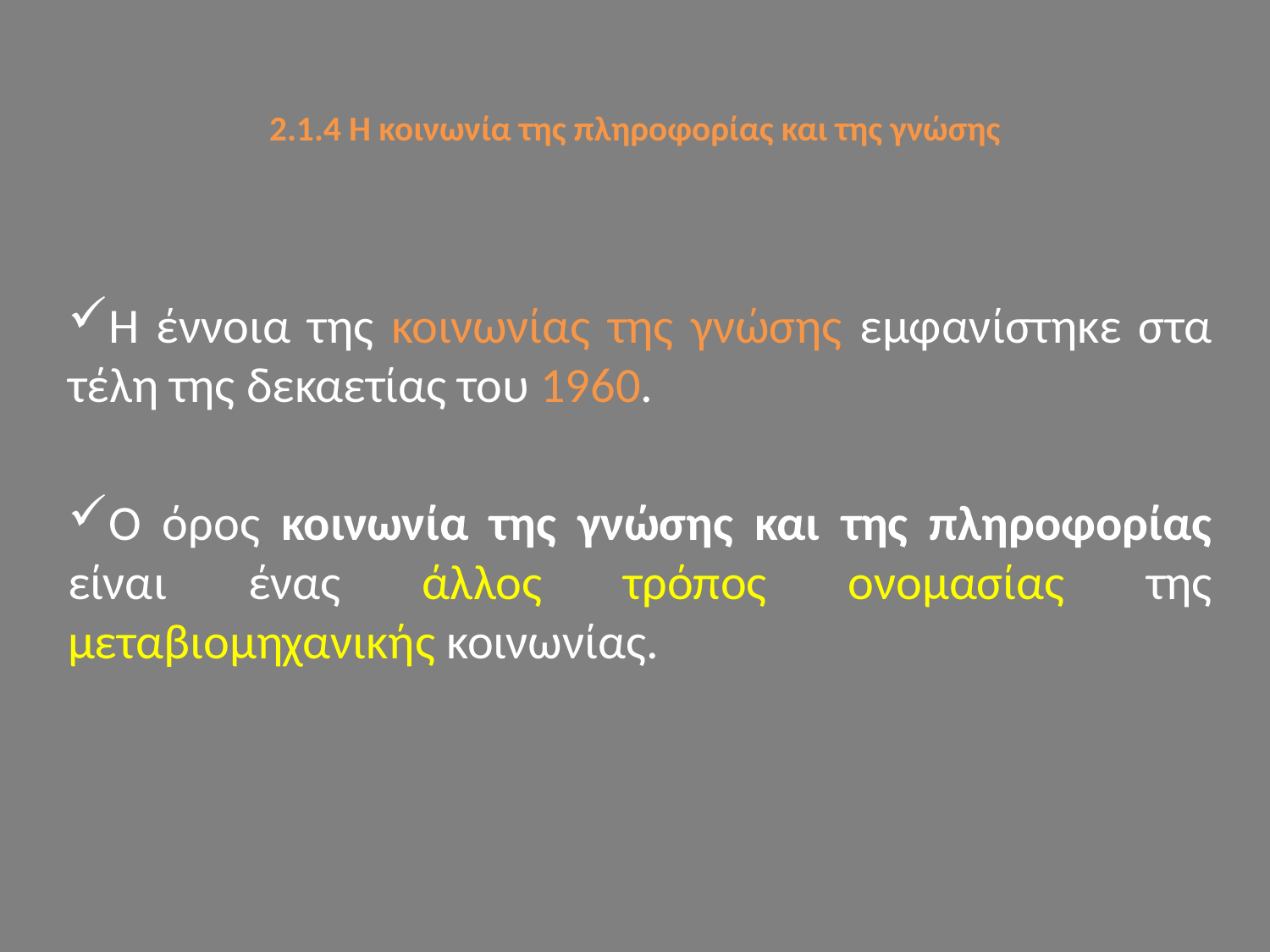

# 2.1.4 Η κοινωνία της πληροφορίας και της γνώσης

Η έννοια της κοινωνίας της γνώσης εμφανίστηκε στα τέλη της δεκαετίας του 1960.

Ο όρος κοινωνία της γνώσης και της πληροφορίας είναι ένας άλλος τρόπος ονομασίας της μεταβιομηχανικής κοινωνίας.